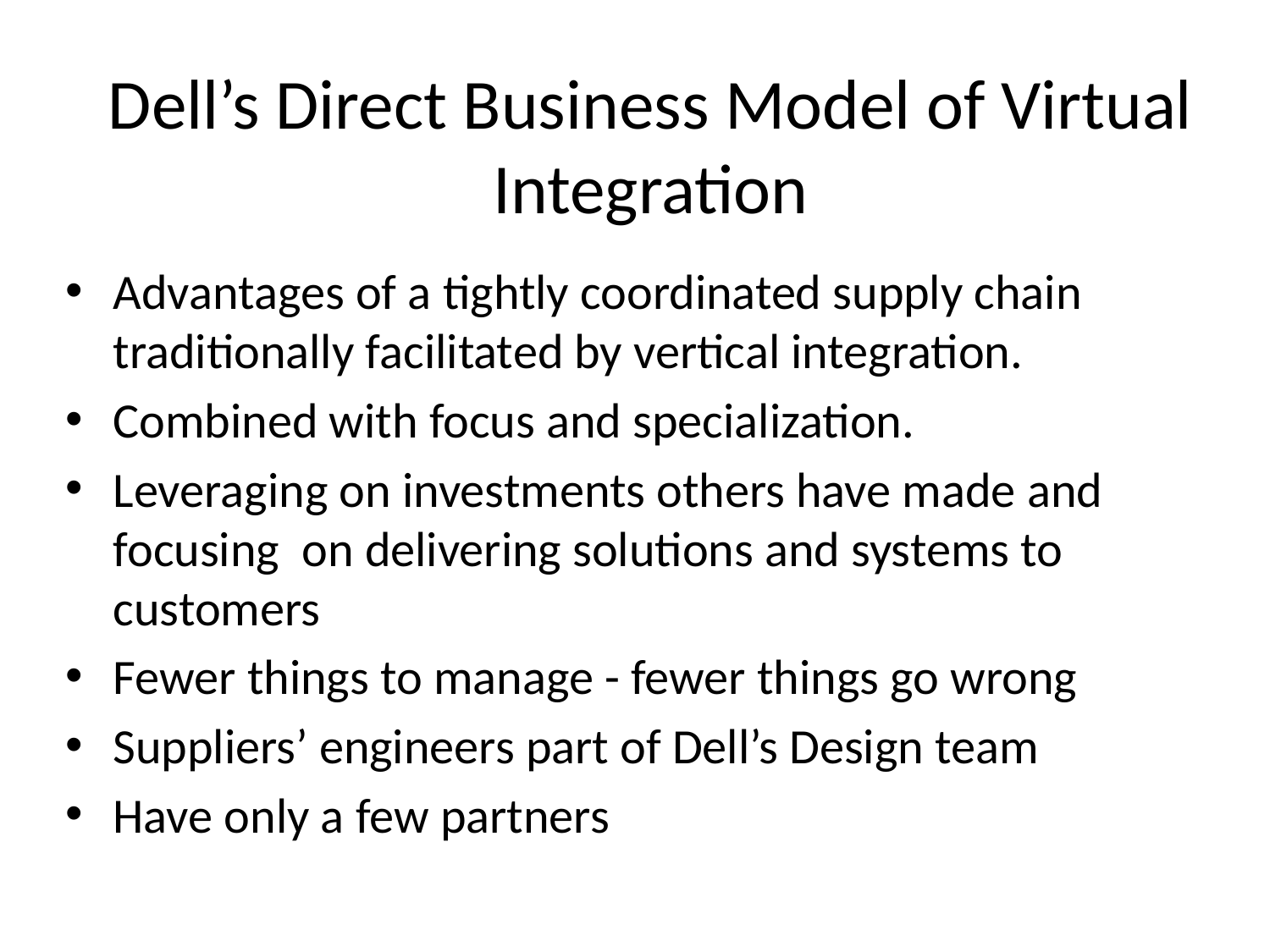

# Dell’s Direct Business Model of Virtual Integration
Advantages of a tightly coordinated supply chain traditionally facilitated by vertical integration.
Combined with focus and specialization.
Leveraging on investments others have made and focusing  on delivering solutions and systems to customers
Fewer things to manage - fewer things go wrong
Suppliers’ engineers part of Dell’s Design team
Have only a few partners